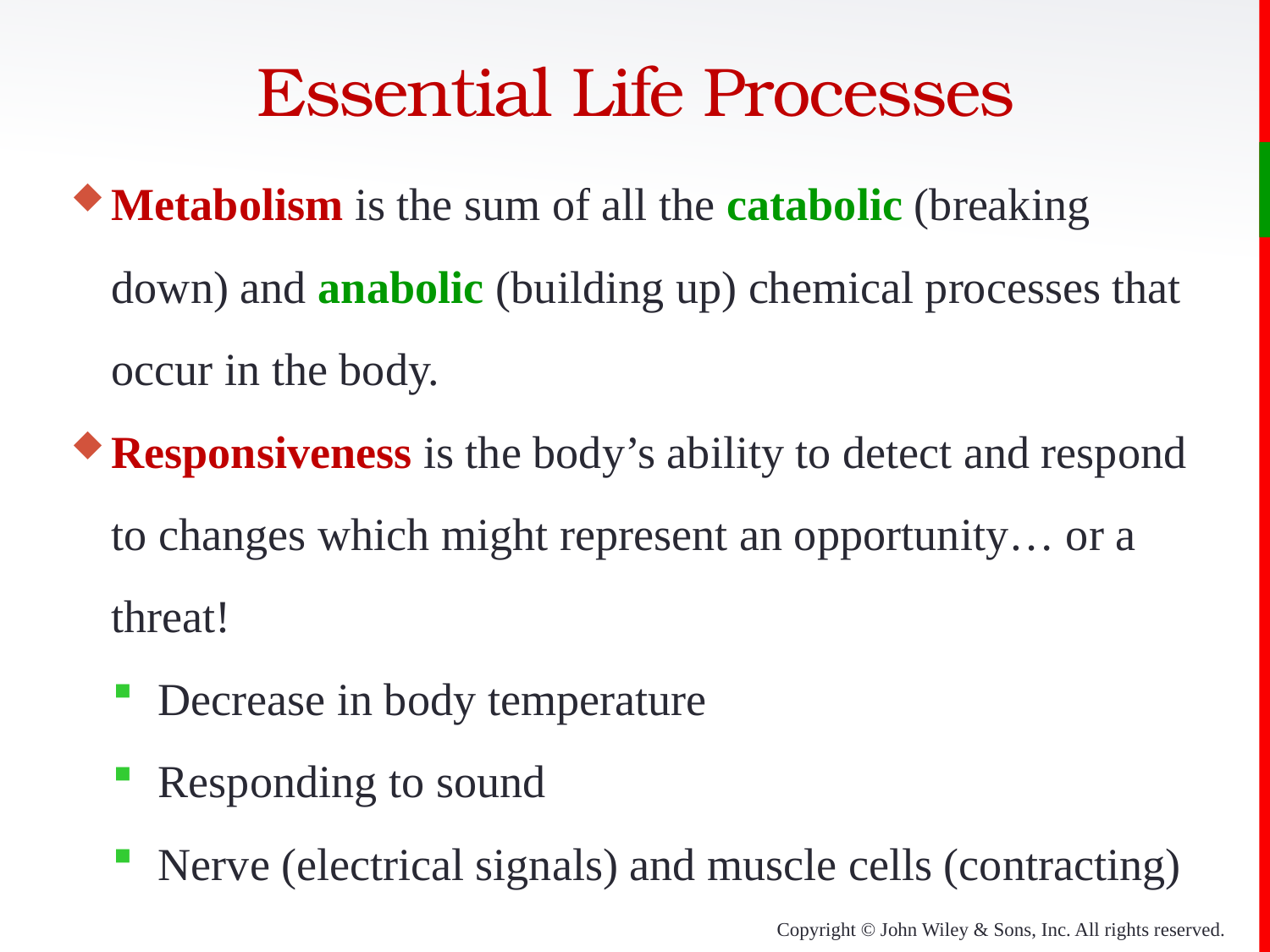

# Essential Life Processes
Metabolism is the sum of all the catabolic (breaking down) and anabolic (building up) chemical processes that occur in the body.
Responsiveness is the body’s ability to detect and respond to changes which might represent an opportunity… or a threat!
Decrease in body temperature
Responding to sound
Nerve (electrical signals) and muscle cells (contracting)